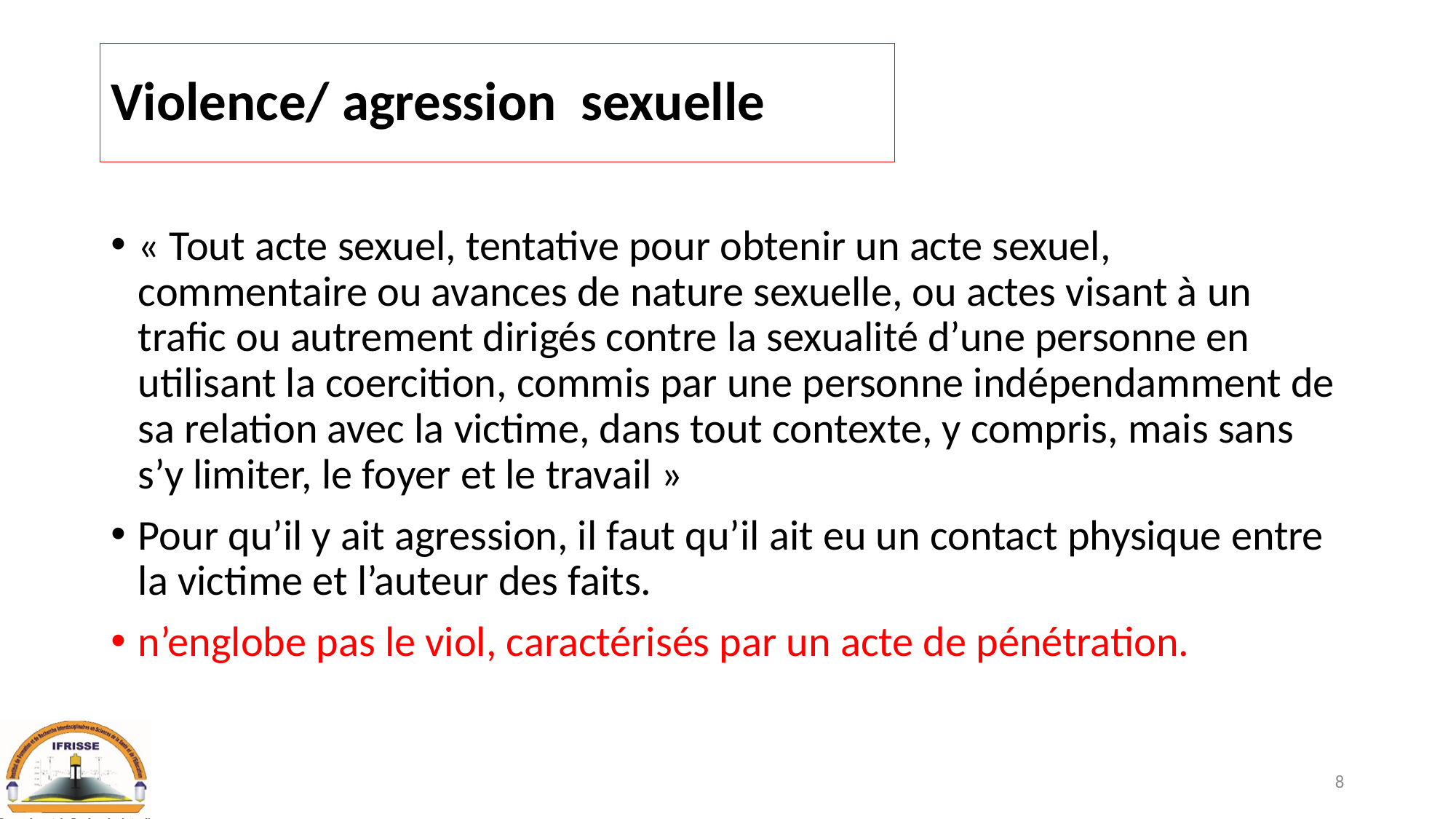

# Violence/ agression  sexuelle
« Tout acte sexuel, tentative pour obtenir un acte sexuel, commentaire ou avances de nature sexuelle, ou actes visant à un trafic ou autrement dirigés contre la sexualité d’une personne en utilisant la coercition, commis par une personne indépendamment de sa relation avec la victime, dans tout contexte, y compris, mais sans s’y limiter, le foyer et le travail »
Pour qu’il y ait agression, il faut qu’il ait eu un contact physique entre la victime et l’auteur des faits.
n’englobe pas le viol, caractérisés par un acte de pénétration.
8